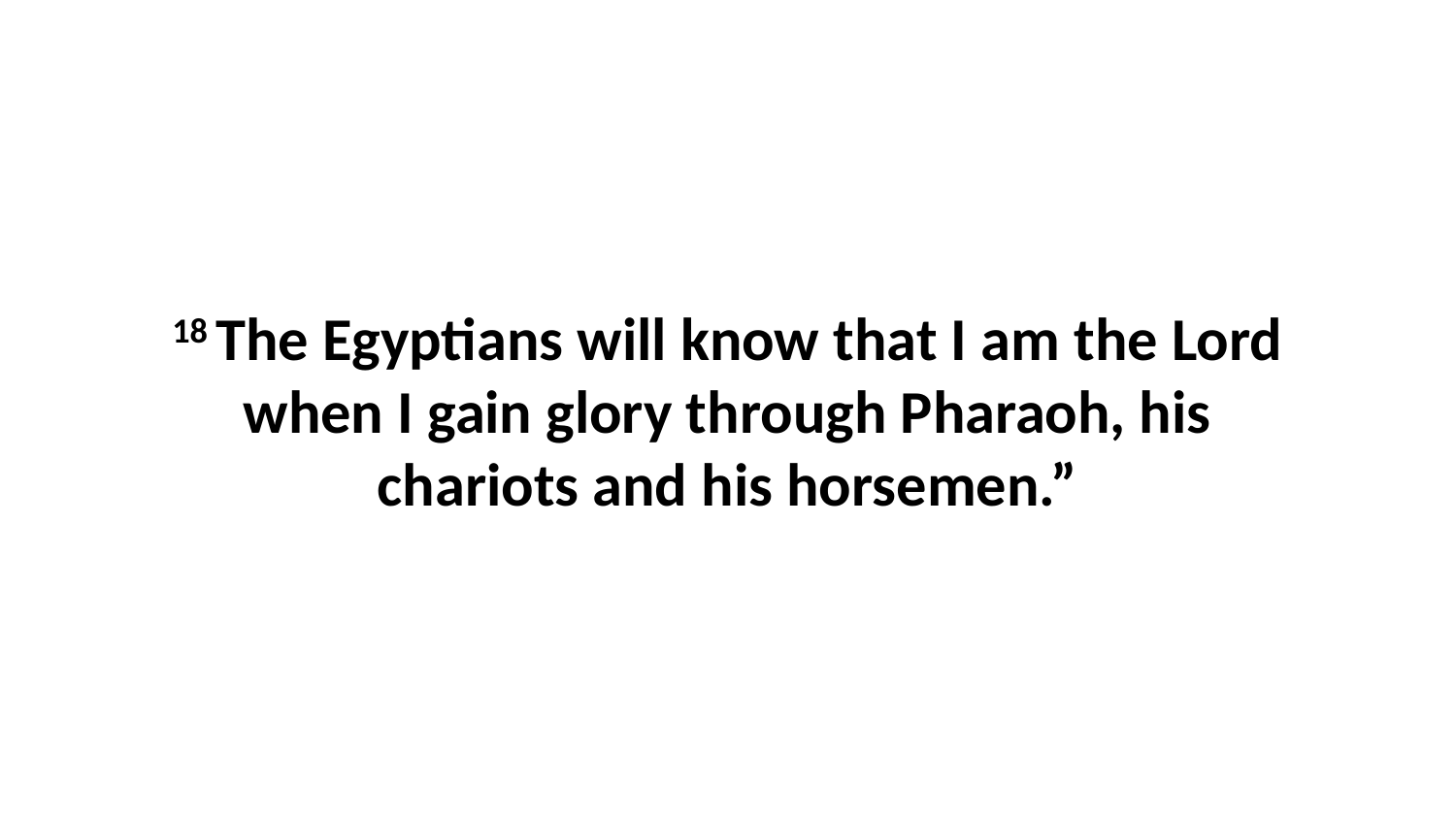

18 The Egyptians will know that I am the Lord when I gain glory through Pharaoh, his chariots and his horsemen.”